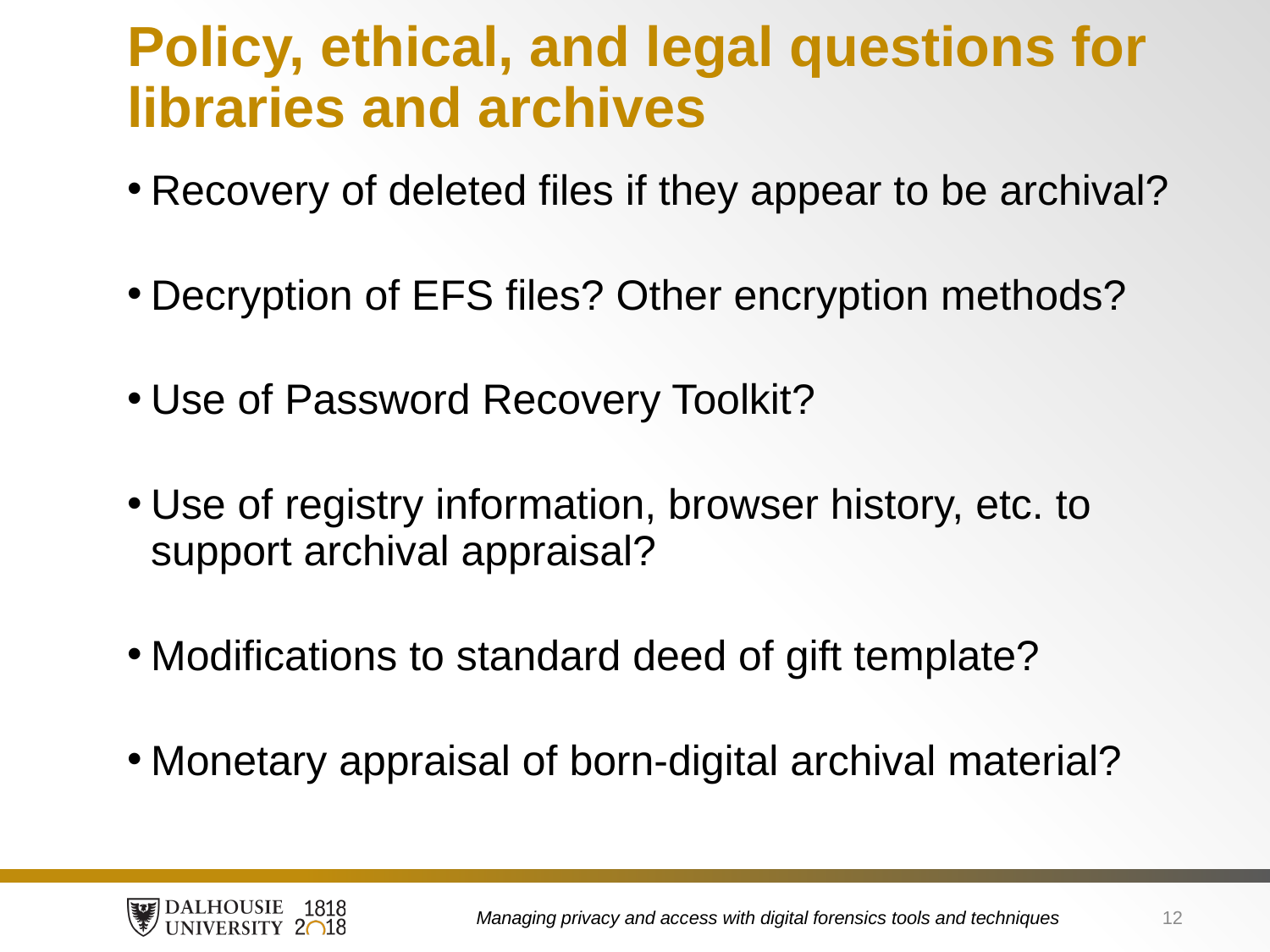

# Policy, ethical, and legal questions for libraries and archives
Recovery of deleted files if they appear to be archival?
Decryption of EFS files? Other encryption methods?
Use of Password Recovery Toolkit?
Use of registry information, browser history, etc. to support archival appraisal?
Modifications to standard deed of gift template?
Monetary appraisal of born-digital archival material?

Managing privacy and access with digital forensics tools and techniques
12